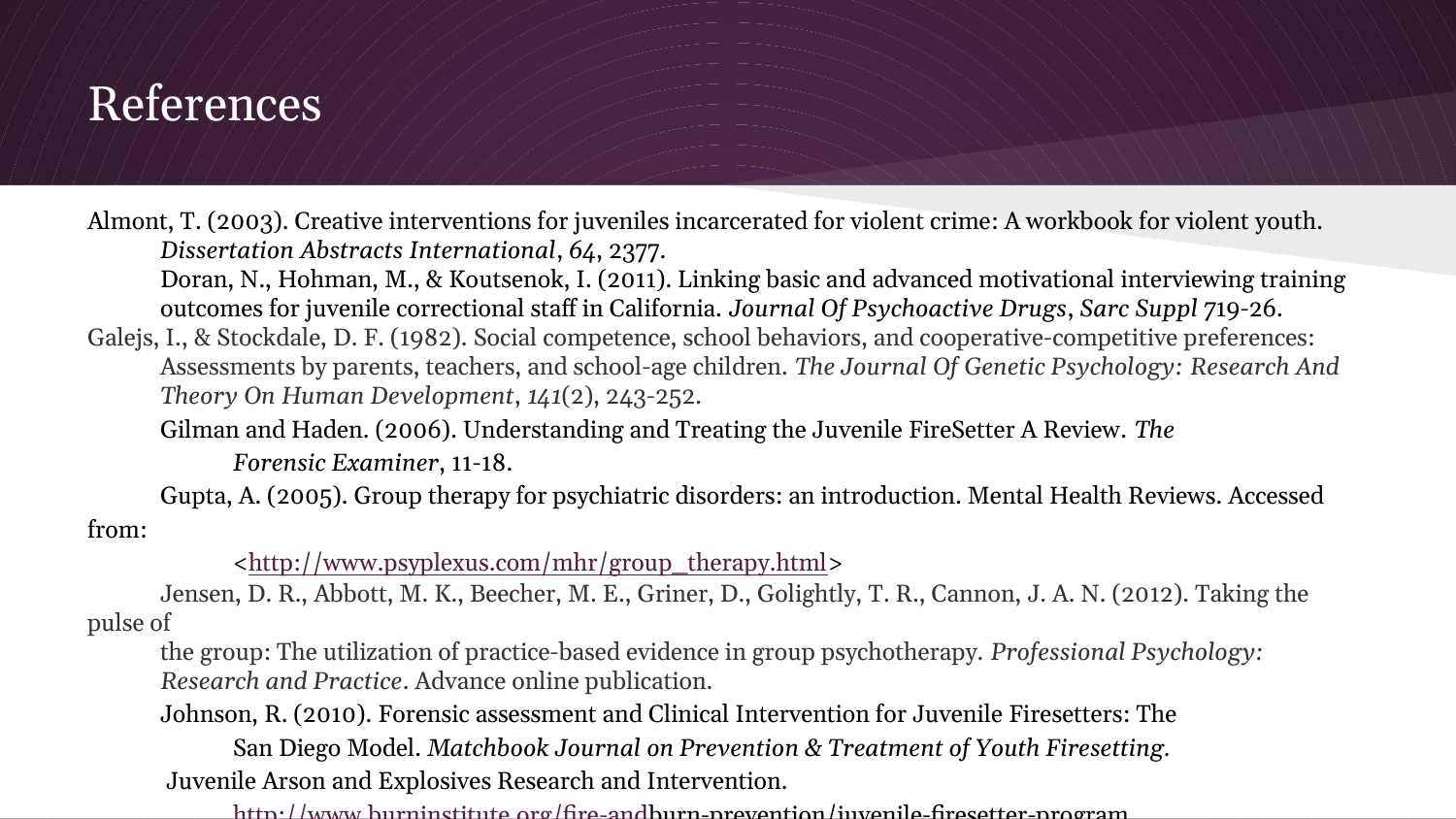

# References
Almont, T. (2003). Creative interventions for juveniles incarcerated for violent crime: A workbook for violent youth.
Dissertation Abstracts International, 64, 2377.
Doran, N., Hohman, M., & Koutsenok, I. (2011). Linking basic and advanced motivational interviewing training
outcomes for juvenile correctional staff in California. Journal Of Psychoactive Drugs, Sarc Suppl 719-26.
Galejs, I., & Stockdale, D. F. (1982). Social competence, school behaviors, and cooperative-competitive preferences:
Assessments by parents, teachers, and school-age children. The Journal Of Genetic Psychology: Research And
Theory On Human Development, 141(2), 243-252.
Gilman and Haden. (2006). Understanding and Treating the Juvenile FireSetter A Review. The
	Forensic Examiner, 11-18.
Gupta, A. (2005). Group therapy for psychiatric disorders: an introduction. Mental Health Reviews. Accessed from:
	<http://www.psyplexus.com/mhr/group_therapy.html>
Jensen, D. R., Abbott, M. K., Beecher, M. E., Griner, D., Golightly, T. R., Cannon, J. A. N. (2012). Taking the pulse of
the group: The utilization of practice-based evidence in group psychotherapy. Professional Psychology:
Research and Practice. Advance online publication.
Johnson, R. (2010). Forensic assessment and Clinical Intervention for Juvenile Firesetters: The
	San Diego Model. Matchbook Journal on Prevention & Treatment of Youth Firesetting.
 Juvenile Arson and Explosives Research and Intervention.
	http://www.burninstitute.org/fire-andburn-prevention/juvenile-firesetter-program